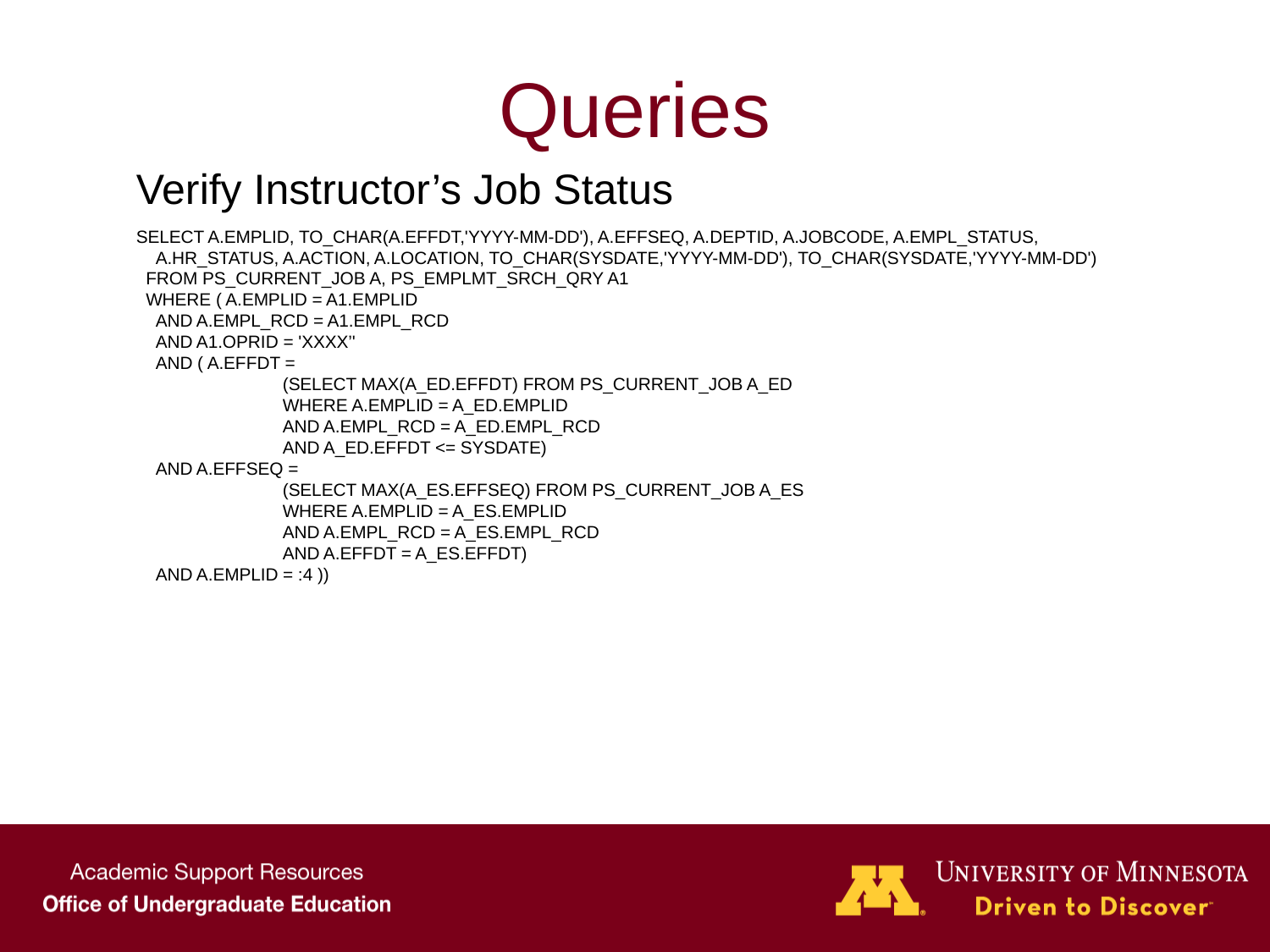

# Queries
Verify Instructor’s Job Status

SELECT A.EMPLID, TO_CHAR(A.EFFDT,'YYYY-MM-DD'), A.EFFSEQ, A.DEPTID, A.JOBCODE, A.EMPL_STATUS, A.HR_STATUS, A.ACTION, A.LOCATION, TO_CHAR(SYSDATE,'YYYY-MM-DD'), TO_CHAR(SYSDATE,'YYYY-MM-DD')
  FROM PS_CURRENT_JOB A, PS_EMPLMT_SRCH_QRY A1
  WHERE ( A.EMPLID = A1.EMPLID
	AND A.EMPL_RCD = A1.EMPL_RCD
	AND A1.OPRID = 'XXXX’'
	AND ( A.EFFDT =
    	(SELECT MAX(A_ED.EFFDT) FROM PS_CURRENT_JOB A_ED
    	WHERE A.EMPLID = A_ED.EMPLID
      	AND A.EMPL_RCD = A_ED.EMPL_RCD
      	AND A_ED.EFFDT <= SYSDATE)
	AND A.EFFSEQ =
    	(SELECT MAX(A_ES.EFFSEQ) FROM PS_CURRENT_JOB A_ES
    	WHERE A.EMPLID = A_ES.EMPLID
      	AND A.EMPL_RCD = A_ES.EMPL_RCD
      	AND A.EFFDT = A_ES.EFFDT)
 	AND A.EMPLID = :4 ))